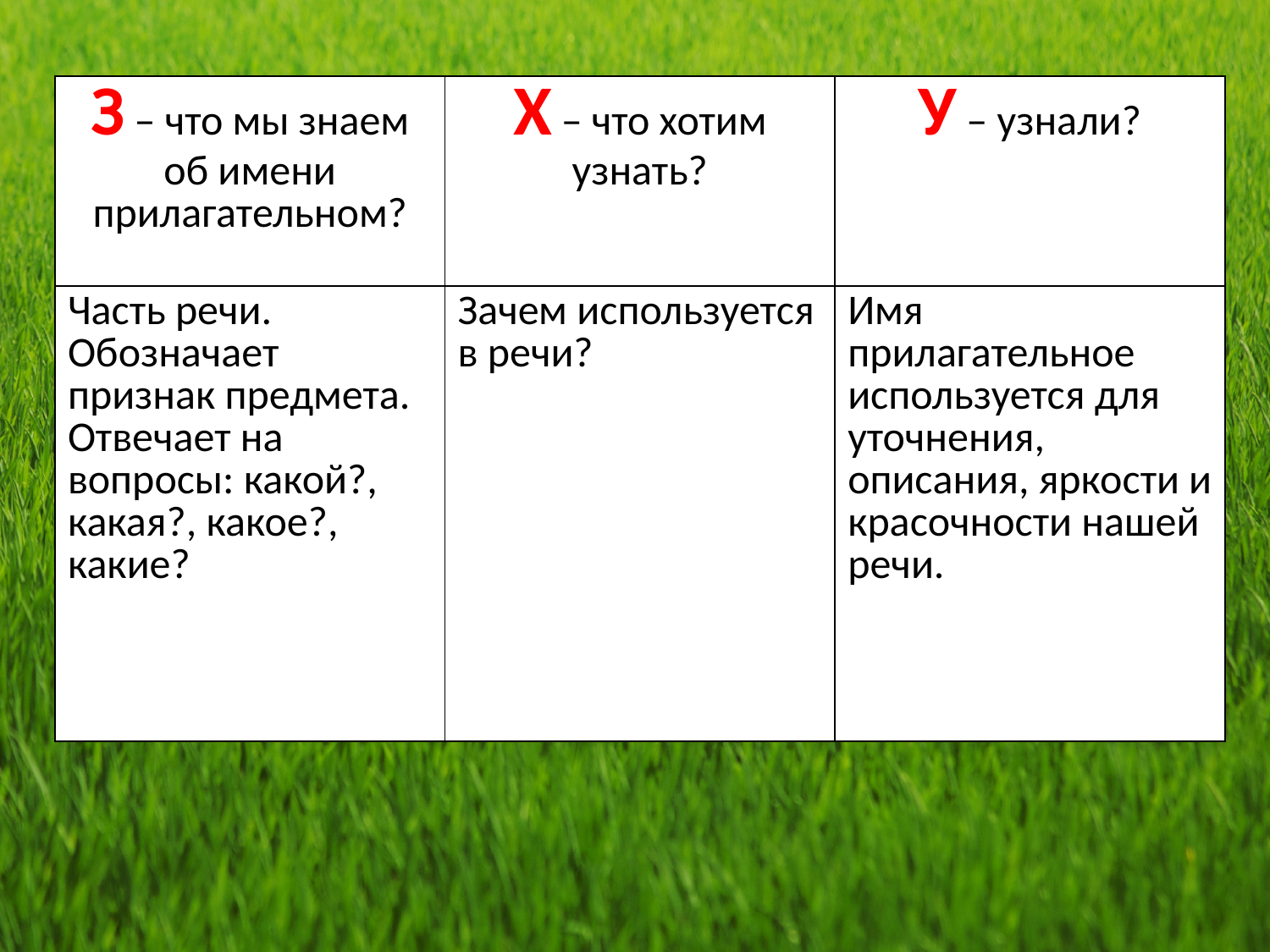

| З – что мы знаем об имени прилагательном? | Х – что хотим узнать? | У – узнали? |
| --- | --- | --- |
| Часть речи. Обозначает признак предмета. Отвечает на вопросы: какой?, какая?, какое?, какие? | Зачем используется в речи? | Имя прилагательное используется для уточнения, описания, яркости и красочности нашей речи. |